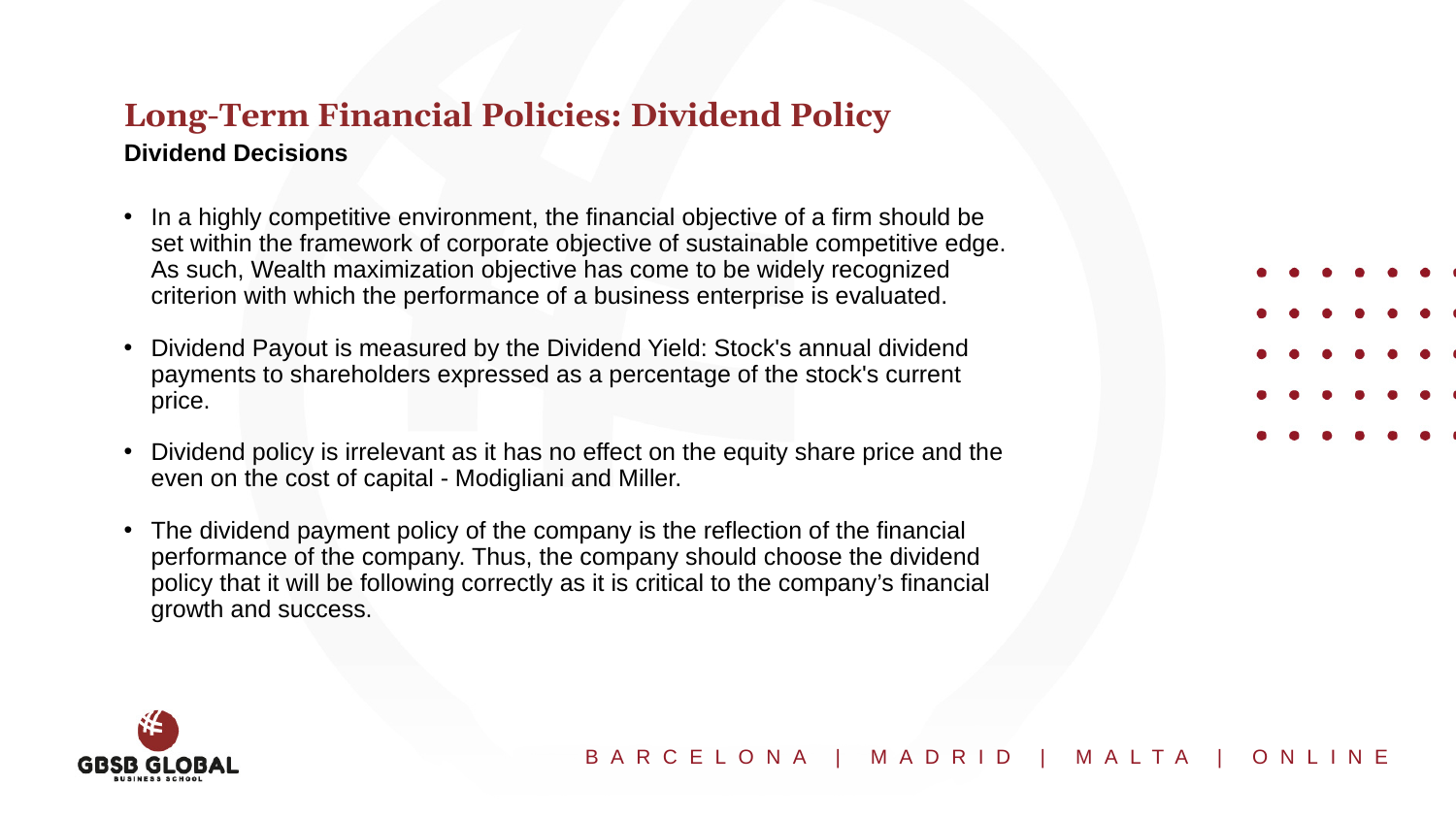

Long-Term Financial Policies: Dividend Policy
Dividend Decisions
In a highly competitive environment, the financial objective of a firm should be set within the framework of corporate objective of sustainable competitive edge. As such, Wealth maximization objective has come to be widely recognized criterion with which the performance of a business enterprise is evaluated.

Dividend Payout is measured by the Dividend Yield: Stock's annual dividend payments to shareholders expressed as a percentage of the stock's current price.

Dividend policy is irrelevant as it has no effect on the equity share price and the even on the cost of capital - Modigliani and Miller.

The dividend payment policy of the company is the reflection of the financial performance of the company. Thus, the company should choose the dividend policy that it will be following correctly as it is critical to the company’s financial growth and success.